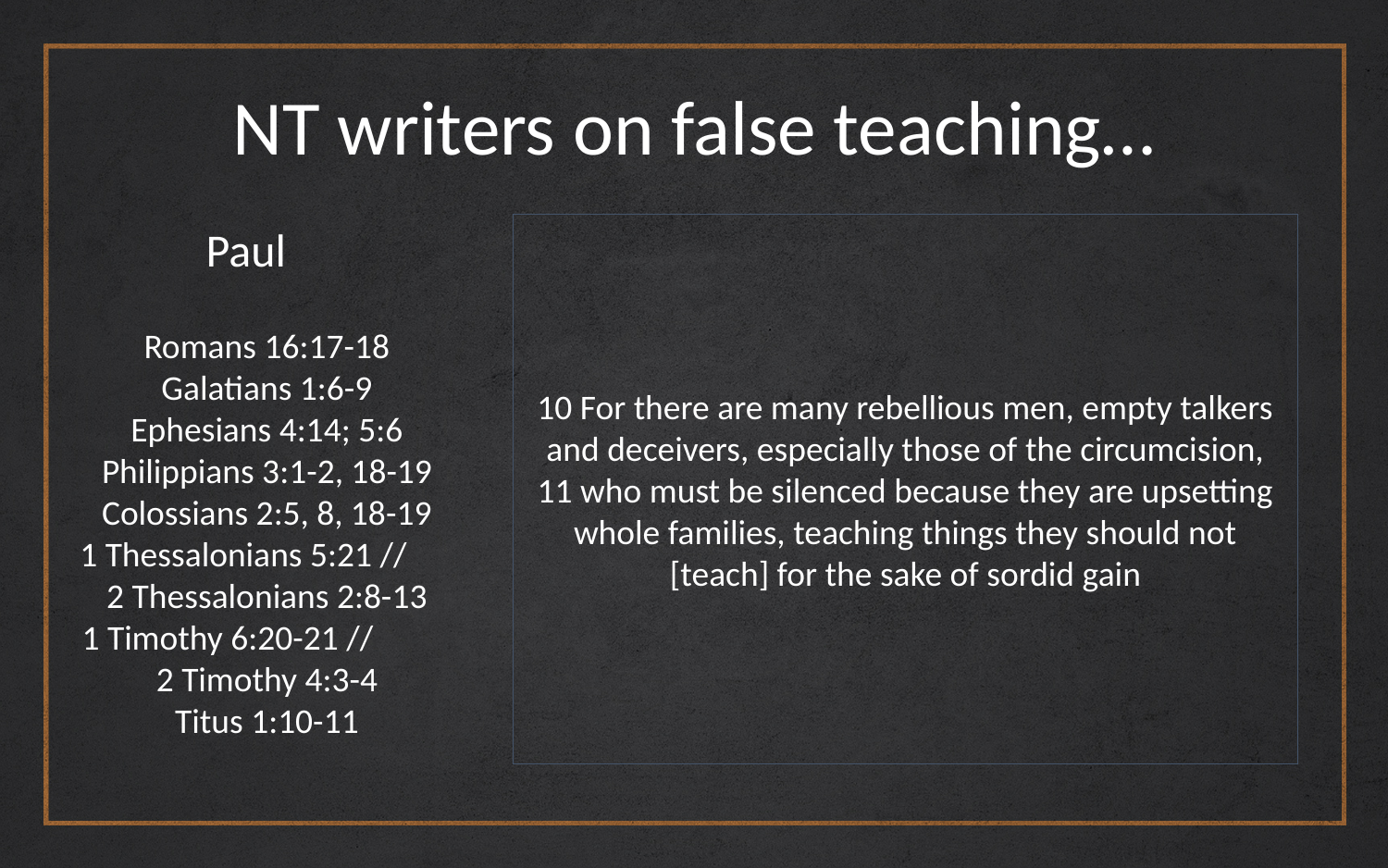

# NT writers on false teaching…
21 But examine everything [carefully;] hold fast to that which is good; 
8 Then that lawless one will be revealed…10 and with all the deception of wickedness for those who perish, because they did not receive the love of the truth so as to be saved. 11 For this reason God will send upon them a deluding influence so that they will believe what is false, 12 in order that they all may be judged who did not believe the truth, but took pleasure in wickedness. 13 But we should always give thanks to God for you, brethren beloved by the Lord, because God has chosen you from the beginning for salvation through sanctification by the Spirit and faith in the truth
 20 O Timothy, guard what has been entrusted to you, avoiding worldly [and] empty chatter [and] the opposing arguments of what is falsely called "knowledge"-- 21 which some have professed and thus gone astray from the faith. Grace be with you. 
3 For the time will come when they will not endure sound doctrine; but [wanting] to have their ears tickled, they will accumulate for themselves teachers in accordance to their own desires, 4 and will turn away their ears from the truth and will turn aside to myths.
10 For there are many rebellious men, empty talkers and deceivers, especially those of the circumcision, 11 who must be silenced because they are upsetting whole families, teaching things they should not [teach] for the sake of sordid gain
Paul
17 Now I urge you, brethren, keep your eye on those who cause dissensions and hindrances contrary to the teaching which you learned, and turn away from them. 18 For such men are slaves, not of our Lord Christ but of their own appetites; and by their smooth and flattering speech they deceive the hearts of the unsuspecting.
 6 I am amazed that you are so quickly deserting Him who called you by the grace of Christ, for a different gospel; 7 which is [really] not another; only there are some who are disturbing you and want to distort the gospel of Christ. 8 But even if we, or an angel from heaven, should preach to you a gospel contrary to what we have preached to you, he is to be accursed! 9 As we have said before, so I say again now, if any man is preaching to you a gospel contrary to what you received, he is to be accursed!
 14 As a result, we are no longer to be children, tossed here and there by waves and carried about by every wind of doctrine, by the trickery of men, by craftiness in deceitful scheming; 
6 Let no one deceive you with empty words, for because of these things the wrath of God comes upon the sons of disobedience.
1 Finally, my brethren, rejoice in the Lord. To write the same things [again] is no trouble to me, and it is a safeguard for you. 2 Beware of the dogs, beware of the evil workers, beware of the false circumcision; ... 18 For many walk, of whom I often told you, and now tell you even weeping, [that they are] enemies of the cross of Christ, 19 whose end is destruction, whose god is [their] appetite, and [whose] glory is in their shame, who set their minds on earthly things.
 5 For even though I am absent in body, nevertheless I am with you in spirit, rejoicing to see your good discipline and the stability of your faith in Christ. ... 8 See to it that no one takes you captive through philosophy and empty deception, according to the tradition of men, according to the elementary principles of the world, rather than according to Christ. ... 18 Let no one keep defrauding you of your prize by delighting in self-abasement and the worship of the angels, taking his stand on [visions] he has seen, inflated without cause by his fleshly mind, 19 and not holding fast to the head, from whom the entire body, being supplied and held together by the joints and ligaments, grows with a growth which is from God.
Romans 16:17-18
Galatians 1:6-9
Ephesians 4:14; 5:6
Philippians 3:1-2, 18-19
Colossians 2:5, 8, 18-19
1 Thessalonians 5:21 //       2 Thessalonians 2:8-13
1 Timothy 6:20-21 //           2 Timothy 4:3-4
Titus 1:10-11